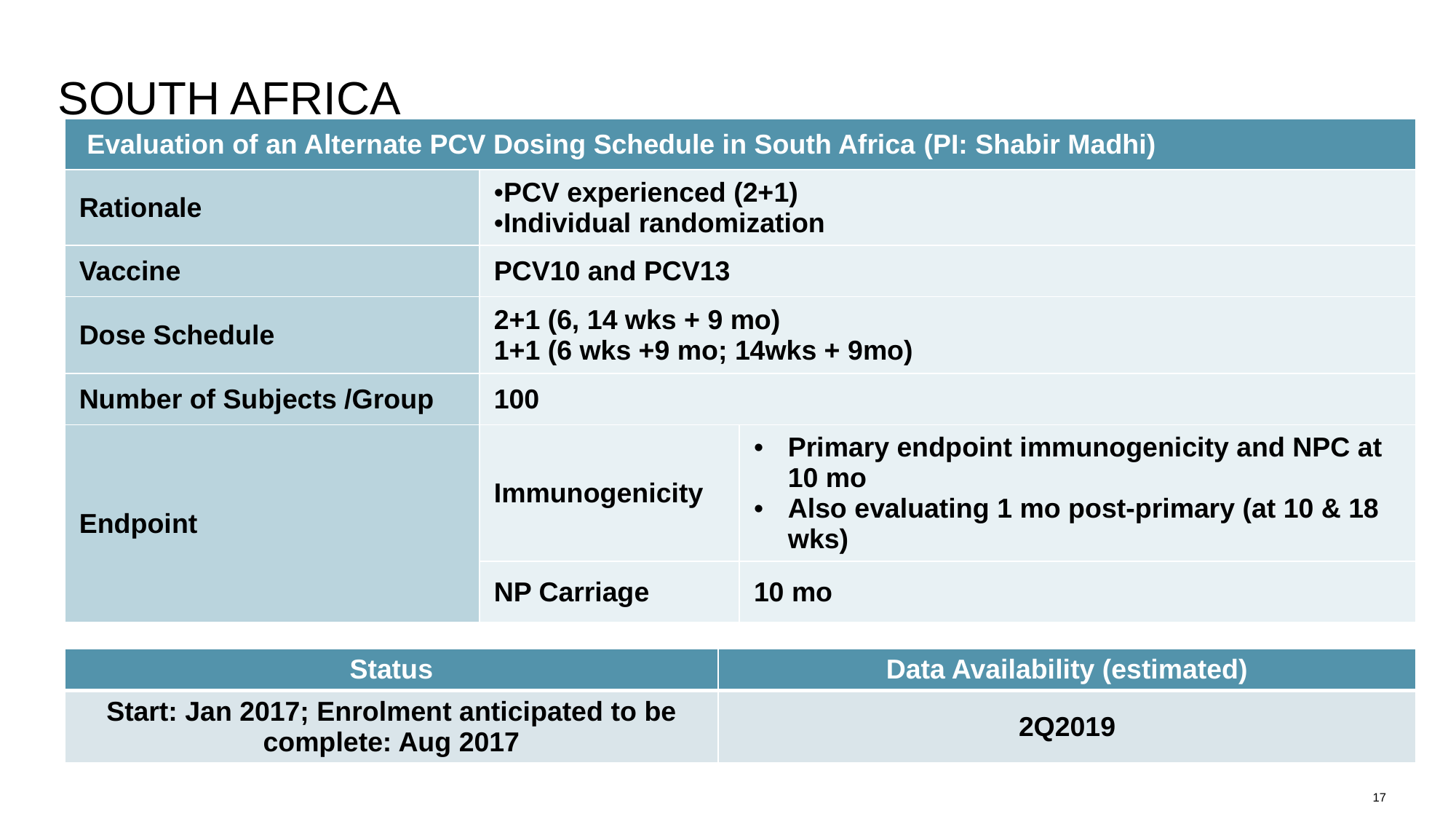

# South Africa
| Evaluation of an Alternate PCV Dosing Schedule in South Africa (PI: Shabir Madhi) |  |  |
| --- | --- | --- |
| Rationale | PCV experienced (2+1) Individual randomization |  |
| Vaccine | PCV10 and PCV13 |  |
| Dose Schedule | 2+1 (6, 14 wks + 9 mo) 1+1 (6 wks +9 mo; 14wks + 9mo) |  |
| Number of Subjects /Group | 100 |  |
| Endpoint | Immunogenicity | Primary endpoint immunogenicity and NPC at 10 mo Also evaluating 1 mo post-primary (at 10 & 18 wks) |
|  | NP Carriage | 10 mo |
| Status | Data Availability (estimated) |
| --- | --- |
| Start: Jan 2017; Enrolment anticipated to be complete: Aug 2017 | 2Q2019 |

17